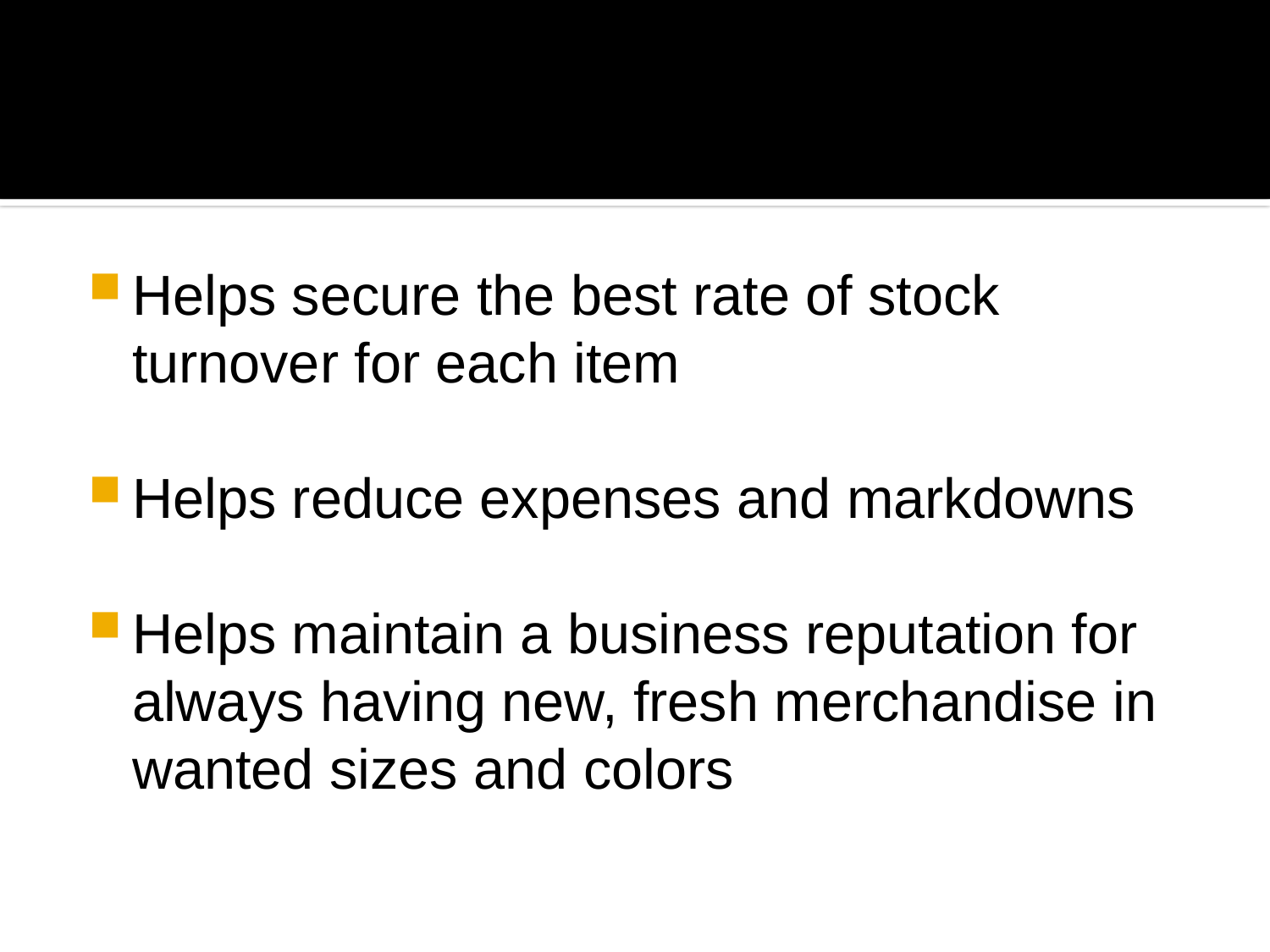

#
Helps secure the best rate of stock turnover for each item

Helps reduce expenses and markdowns

Helps maintain a business reputation for always having new, fresh merchandise in wanted sizes and colors